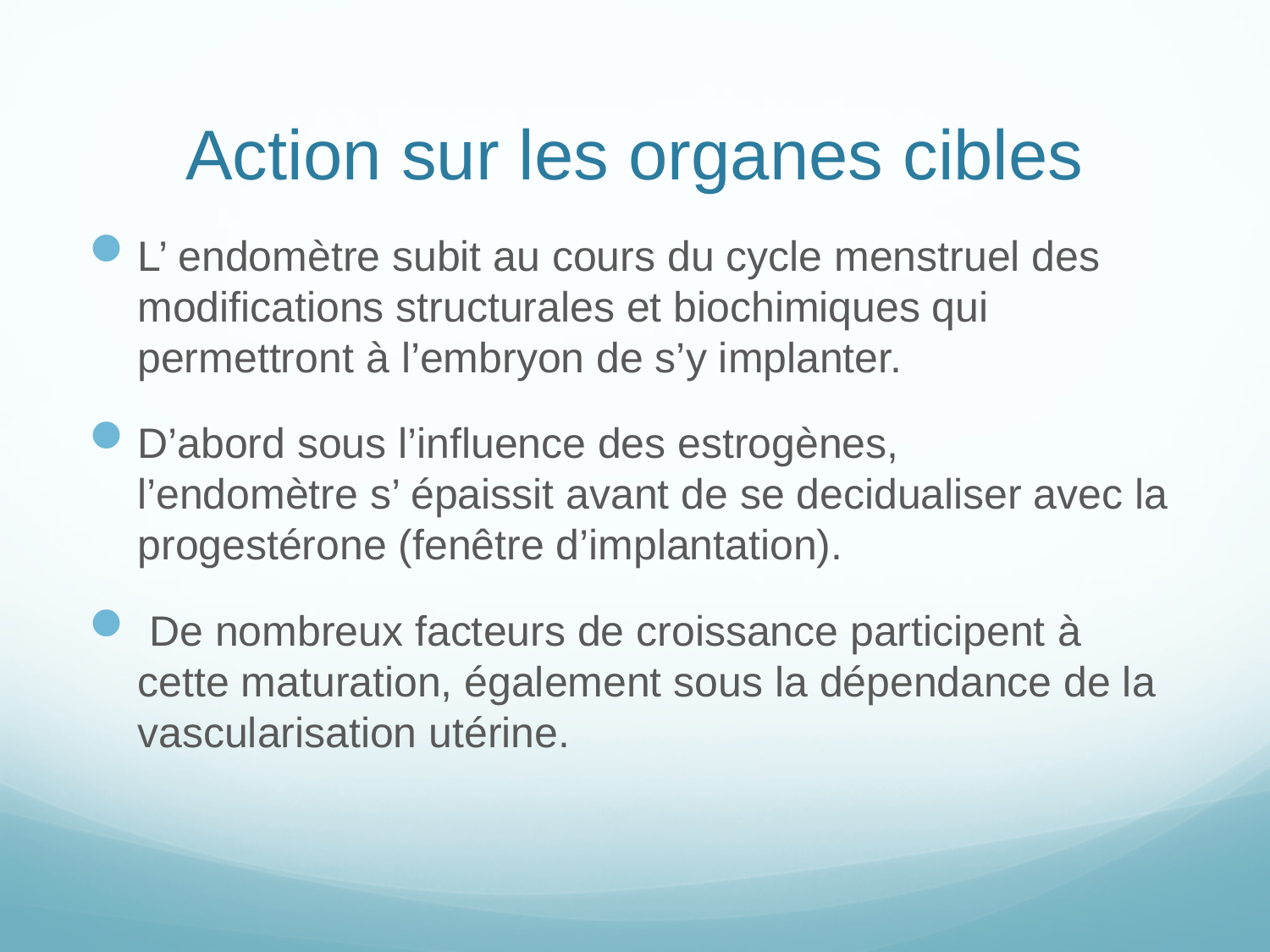

# Action sur les organes cibles
L’ endomètre subit au cours du cycle menstruel des modifications structurales et biochimiques qui permettront à l’embryon de s’y implanter.
D’abord sous l’influence des estrogènes,                   l’endomètre s’ épaissit avant de se decidualiser avec la progestérone (fenêtre d’implantation).
 De nombreux facteurs de croissance participent à cette maturation, également sous la dépendance de la vascularisation utérine.